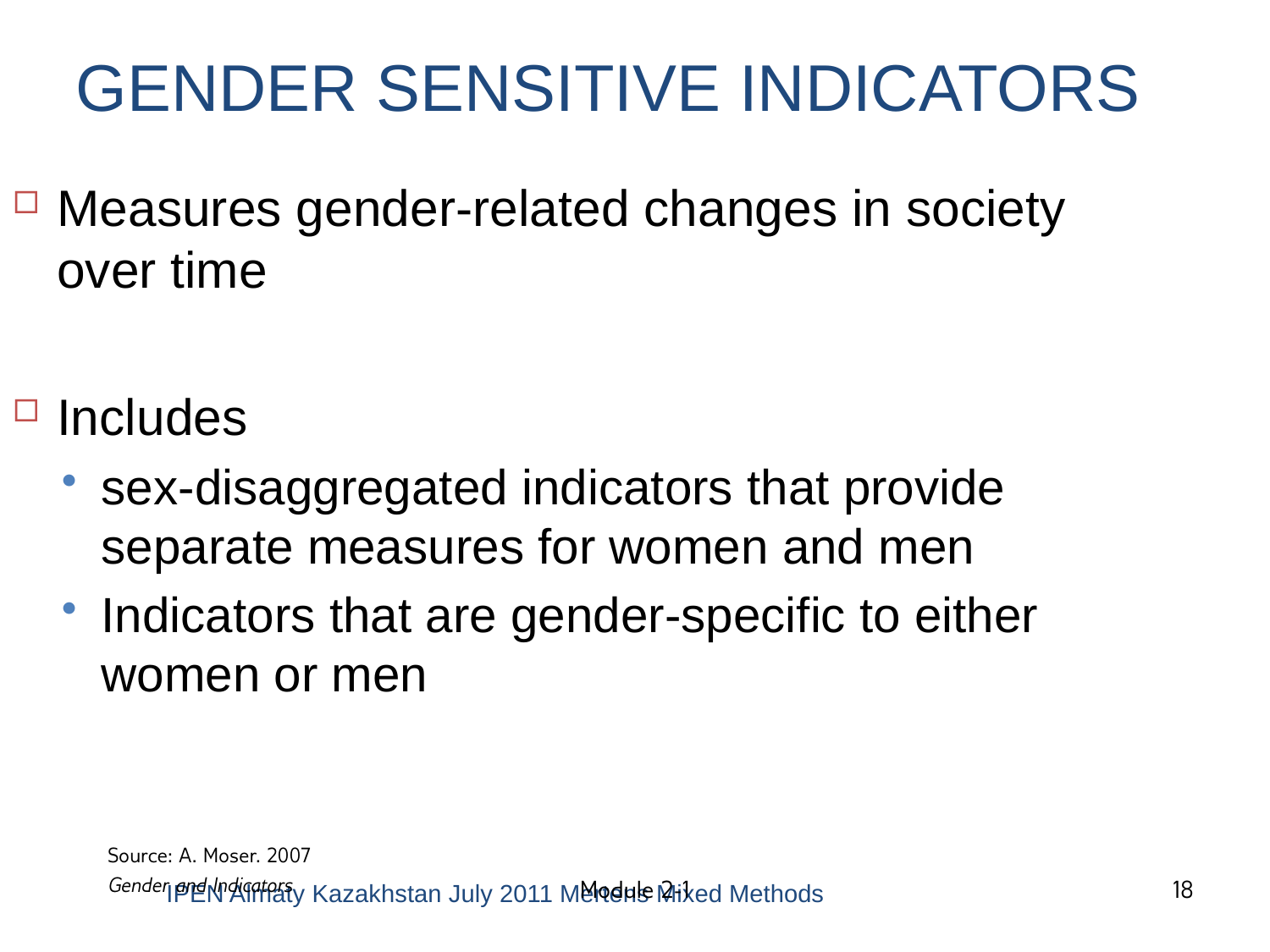

GENDER SENSITIVE INDICATORS
Measures gender-related changes in society over time

Includes
sex-disaggregated indicators that provide separate measures for women and men
Indicators that are gender-specific to either women or men

Source: A. Moser. 2007
Gender and Indicators
Module 2-1
18
IPEN Almaty Kazakhstan July 2011 Mertens Mixed Methods